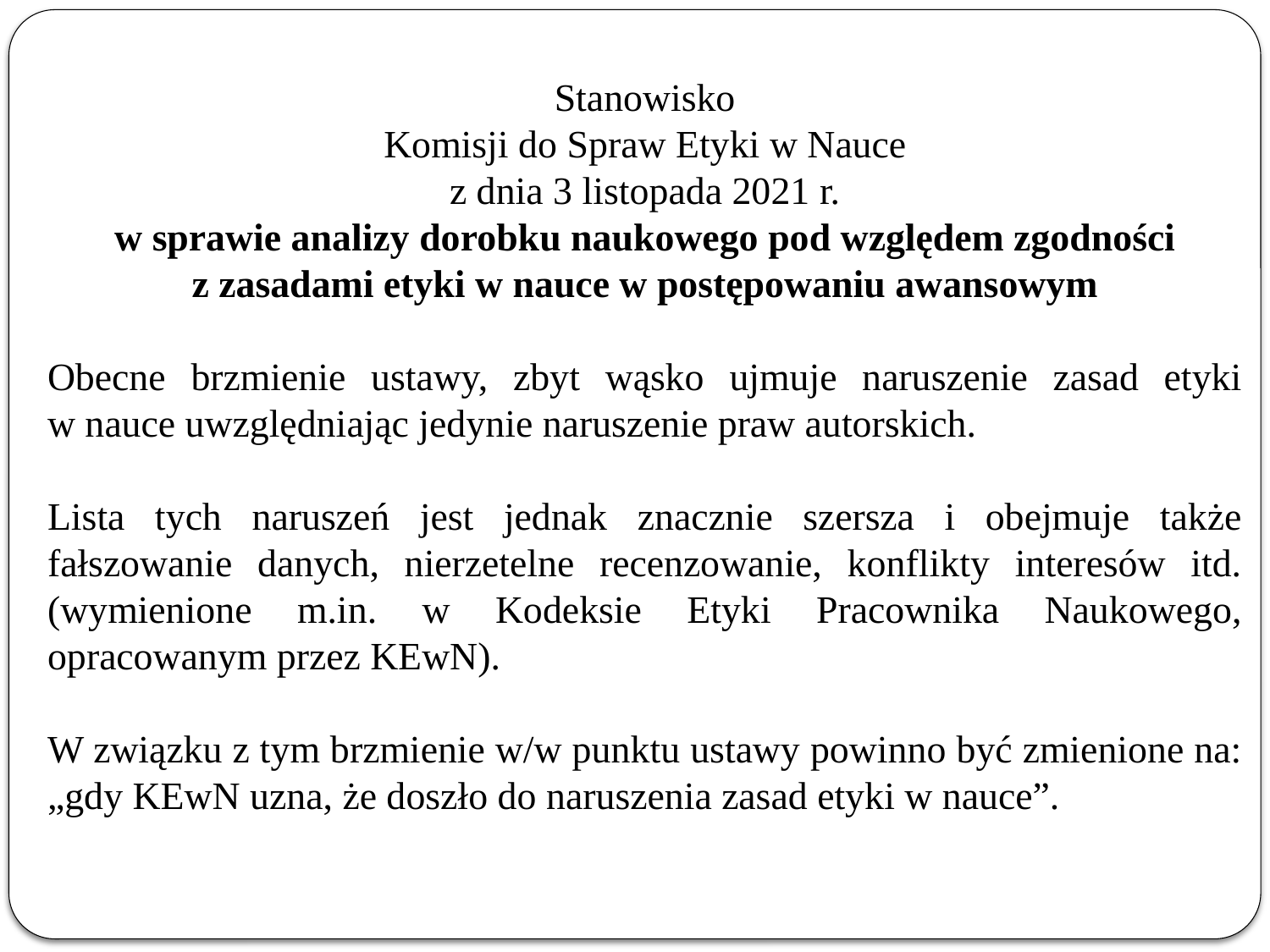

Stanowisko
Komisji do Spraw Etyki w Nauce
z dnia 3 listopada 2021 r.
w sprawie analizy dorobku naukowego pod względem zgodności
z zasadami etyki w nauce w postępowaniu awansowym

Obecne brzmienie ustawy, zbyt wąsko ujmuje naruszenie zasad etyki w nauce uwzględniając jedynie naruszenie praw autorskich.

Lista tych naruszeń jest jednak znacznie szersza i obejmuje także fałszowanie danych, nierzetelne recenzowanie, konflikty interesów itd. (wymienione m.in. w Kodeksie Etyki Pracownika Naukowego, opracowanym przez KEwN).

W związku z tym brzmienie w/w punktu ustawy powinno być zmienione na: „gdy KEwN uzna, że doszło do naruszenia zasad etyki w nauce”.